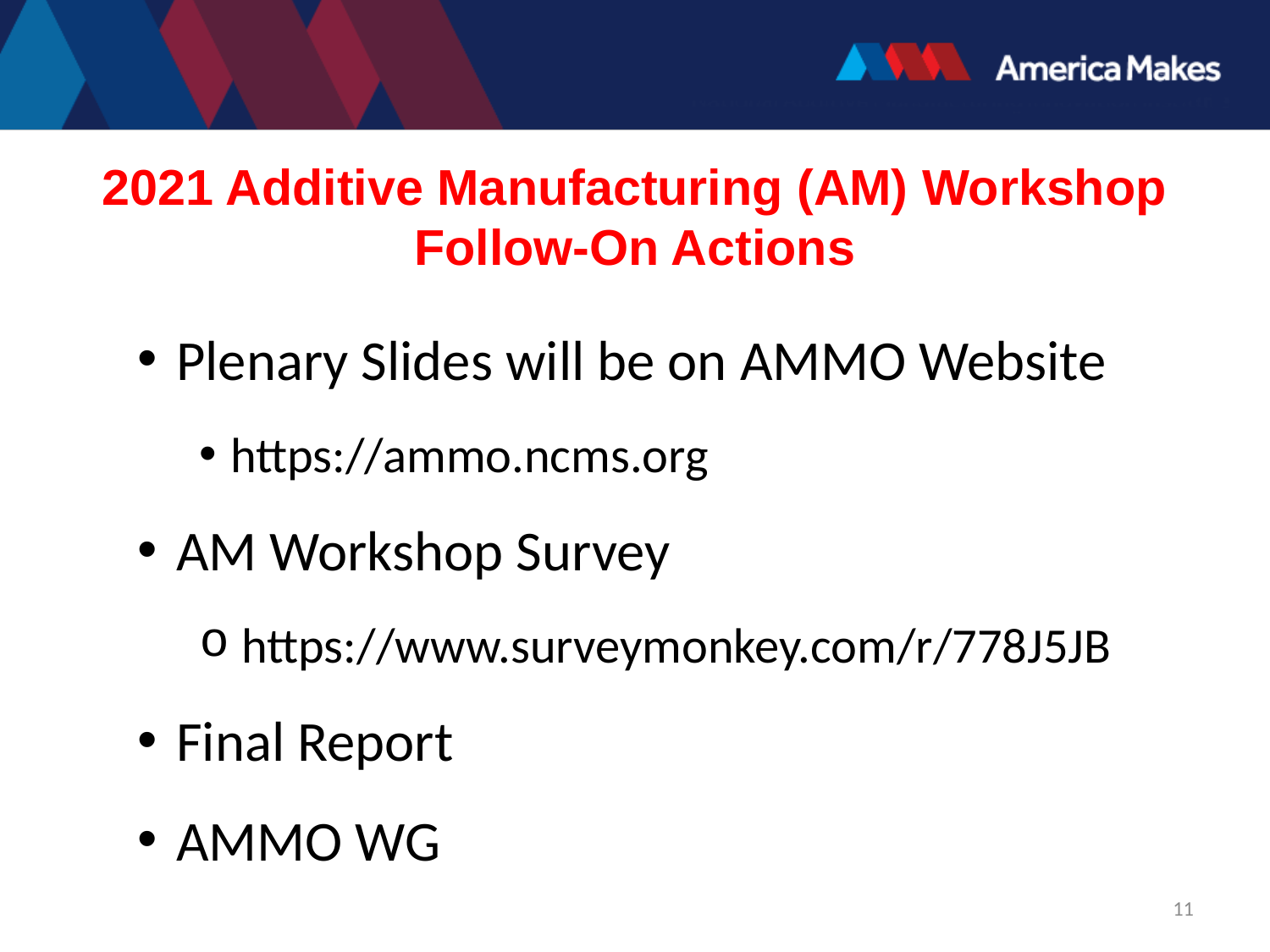

# 2021 Additive Manufacturing (AM) Workshop Follow-On Actions
Plenary Slides will be on AMMO Website
https://ammo.ncms.org
AM Workshop Survey
 https://www.surveymonkey.com/r/778J5JB
Final Report
AMMO WG
11